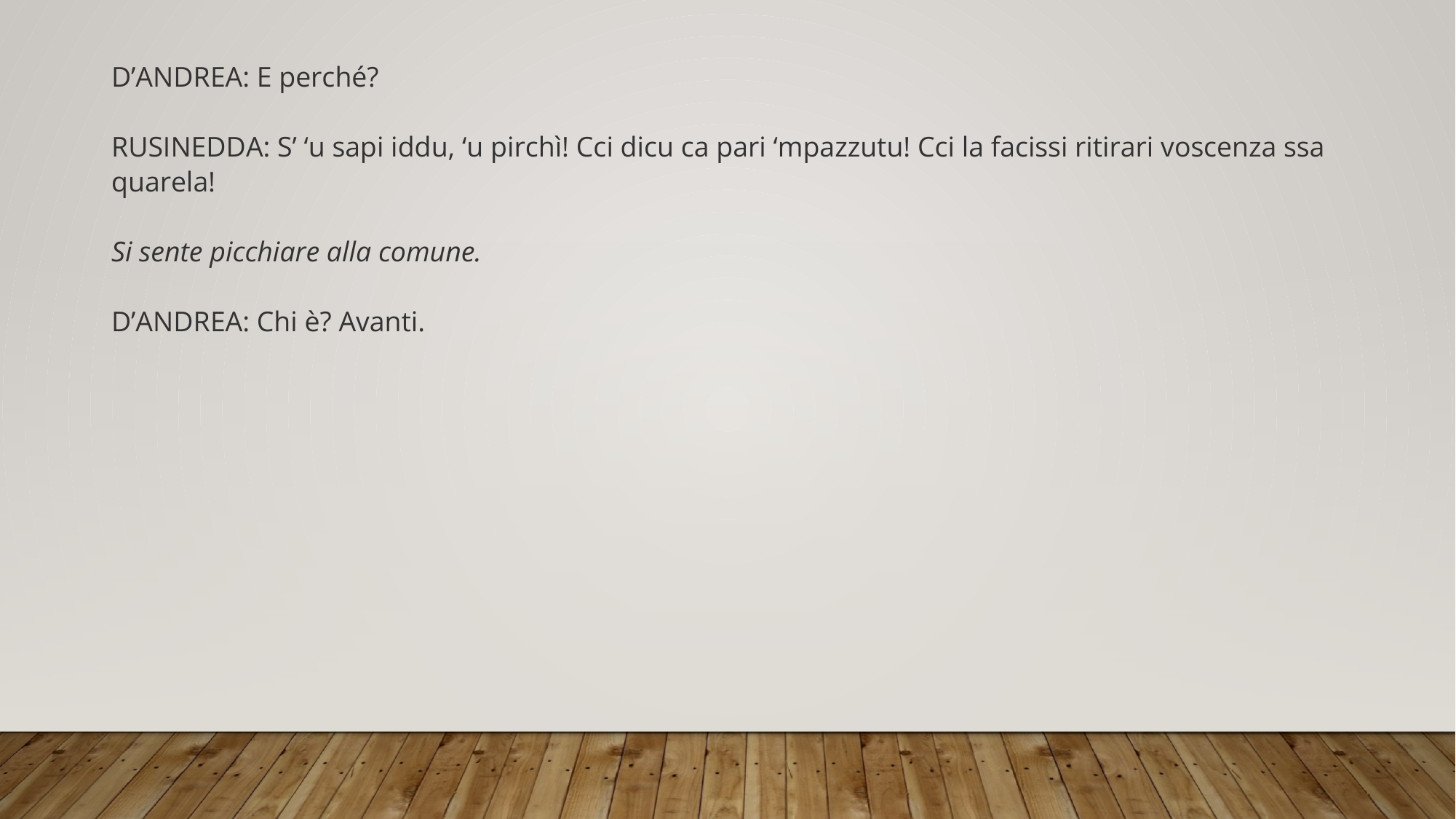

D’ANDREA: E perché?
RUSINEDDA: S’ ‘u sapi iddu, ‘u pirchì! Cci dicu ca pari ‘mpazzutu! Cci la facissi ritirari voscenza ssa quarela!
Si sente picchiare alla comune.
D’ANDREA: Chi è? Avanti.